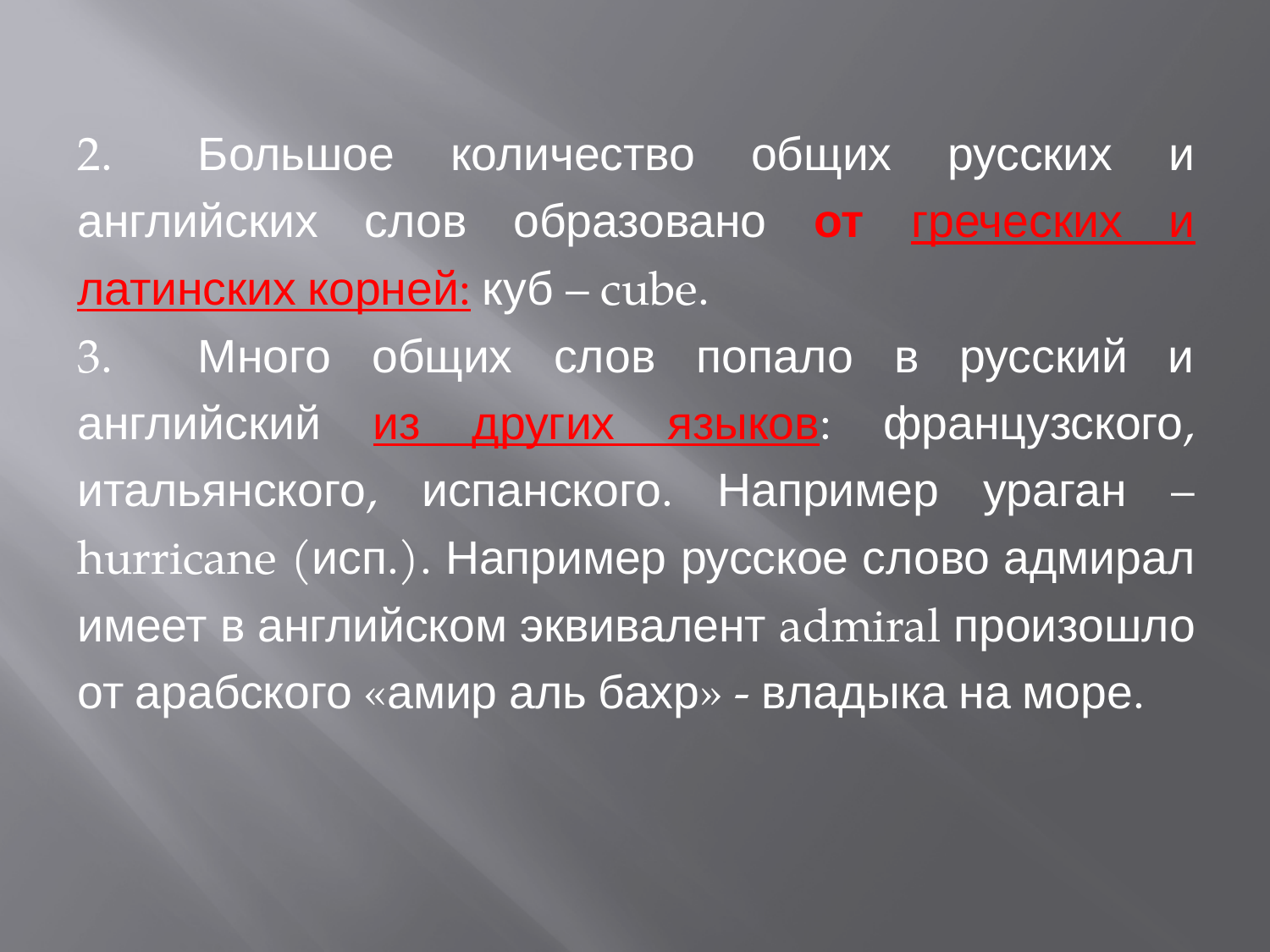

2.	Большое количество общих русских и английских слов образовано от греческих и латинских корней: куб – cube.
3.	Много общих слов попало в русский и английский из других языков: французского, итальянского, испанского. Например ураган – hurricane (исп.). Например русское слово адмирал имеет в английском эквивалент admiral произошло от арабского «амир аль бахр» - владыка на море.